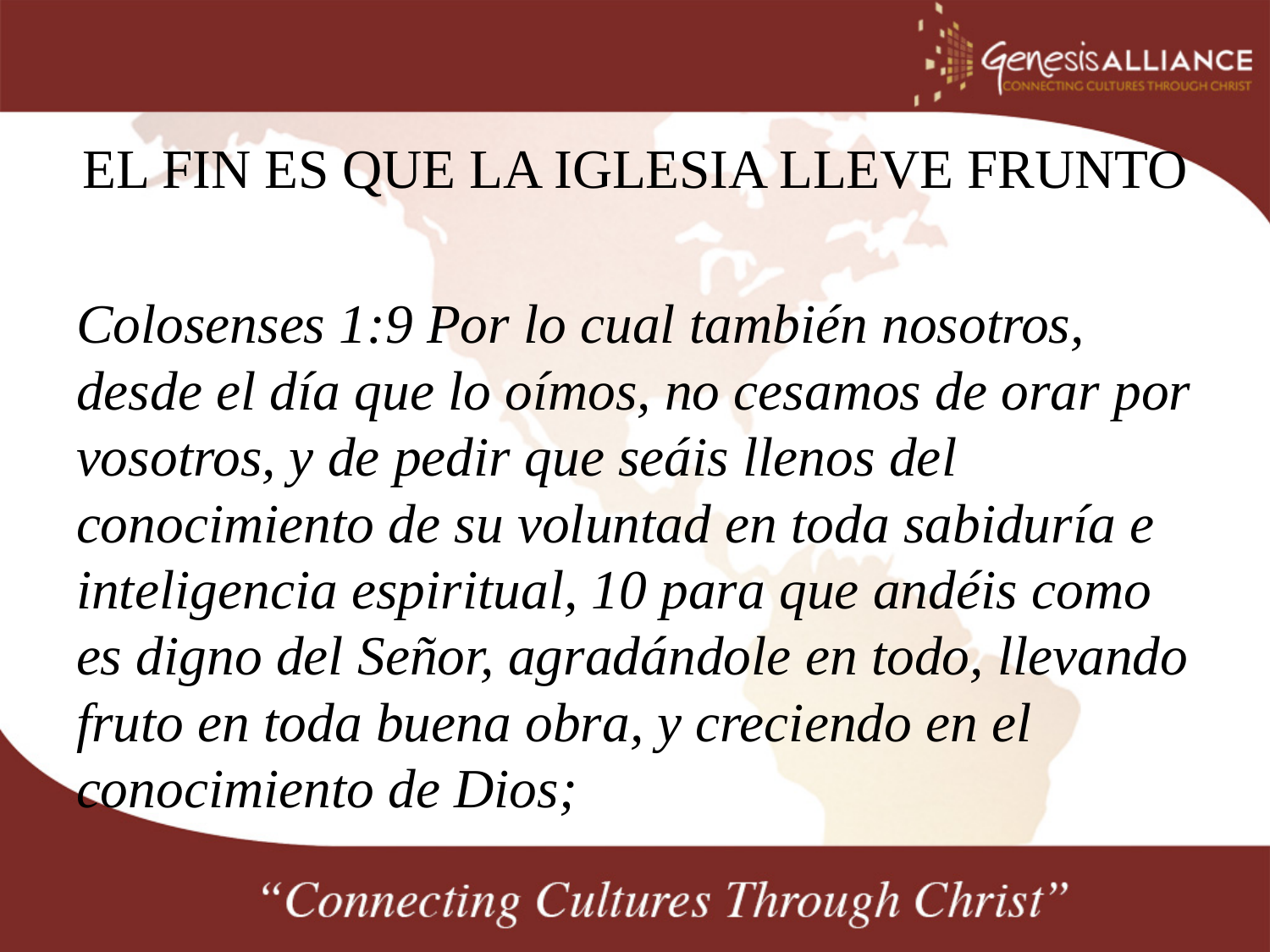

EL FIN ES QUE LA IGLESIA LLEVE FRUNTO

Colosenses 1:9 Por lo cual también nosotros, desde el día que lo oímos, no cesamos de orar por vosotros, y de pedir que seáis llenos del conocimiento de su voluntad en toda sabiduría e inteligencia espiritual, 10 para que andéis como es digno del Señor, agradándole en todo, llevando fruto en toda buena obra, y creciendo en el conocimiento de Dios;